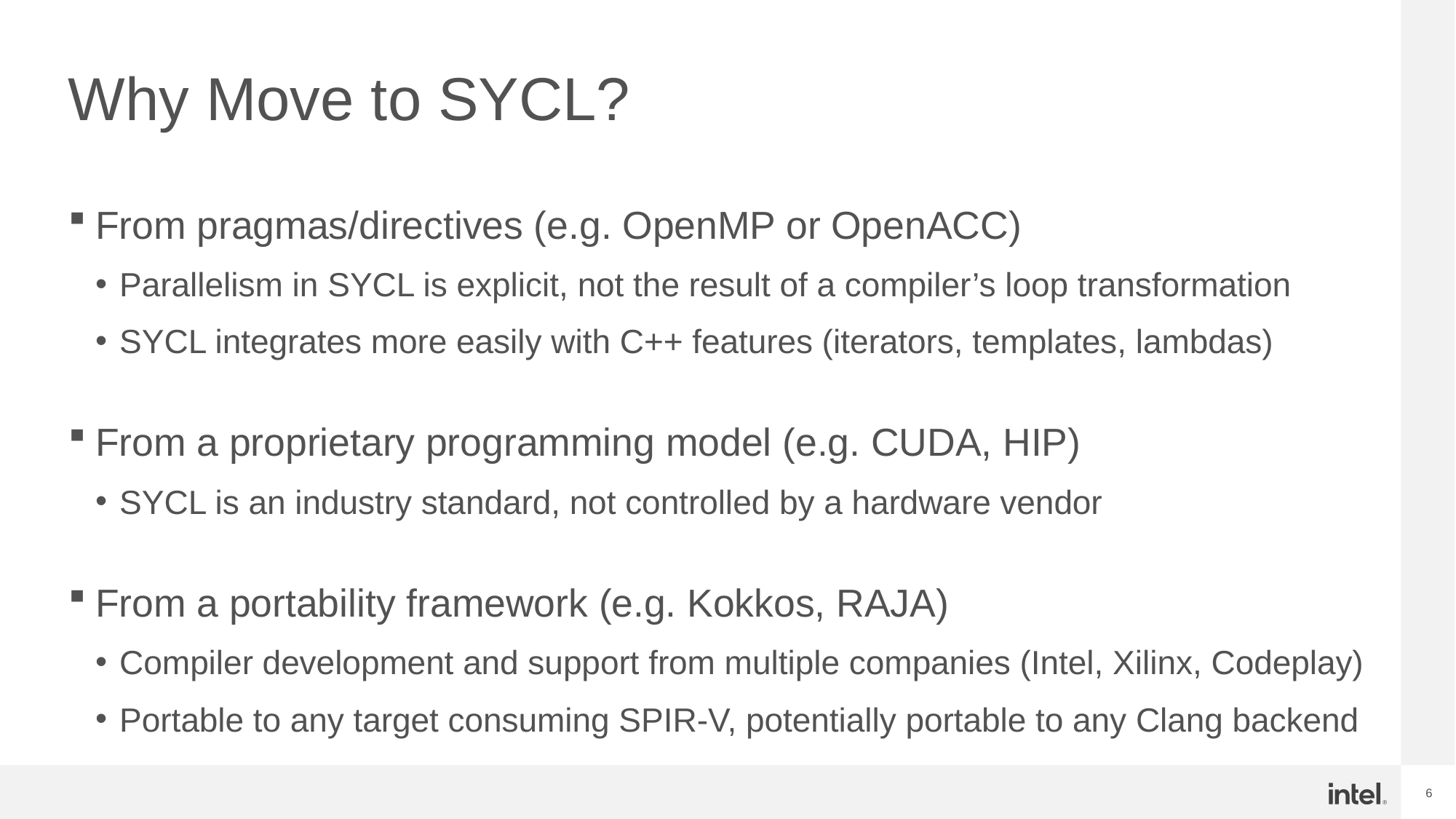

# Why Move to SYCL?
From pragmas/directives (e.g. OpenMP or OpenACC)
Parallelism in SYCL is explicit, not the result of a compiler’s loop transformation
SYCL integrates more easily with C++ features (iterators, templates, lambdas)
From a proprietary programming model (e.g. CUDA, HIP)
SYCL is an industry standard, not controlled by a hardware vendor
From a portability framework (e.g. Kokkos, RAJA)
Compiler development and support from multiple companies (Intel, Xilinx, Codeplay)
Portable to any target consuming SPIR-V, potentially portable to any Clang backend